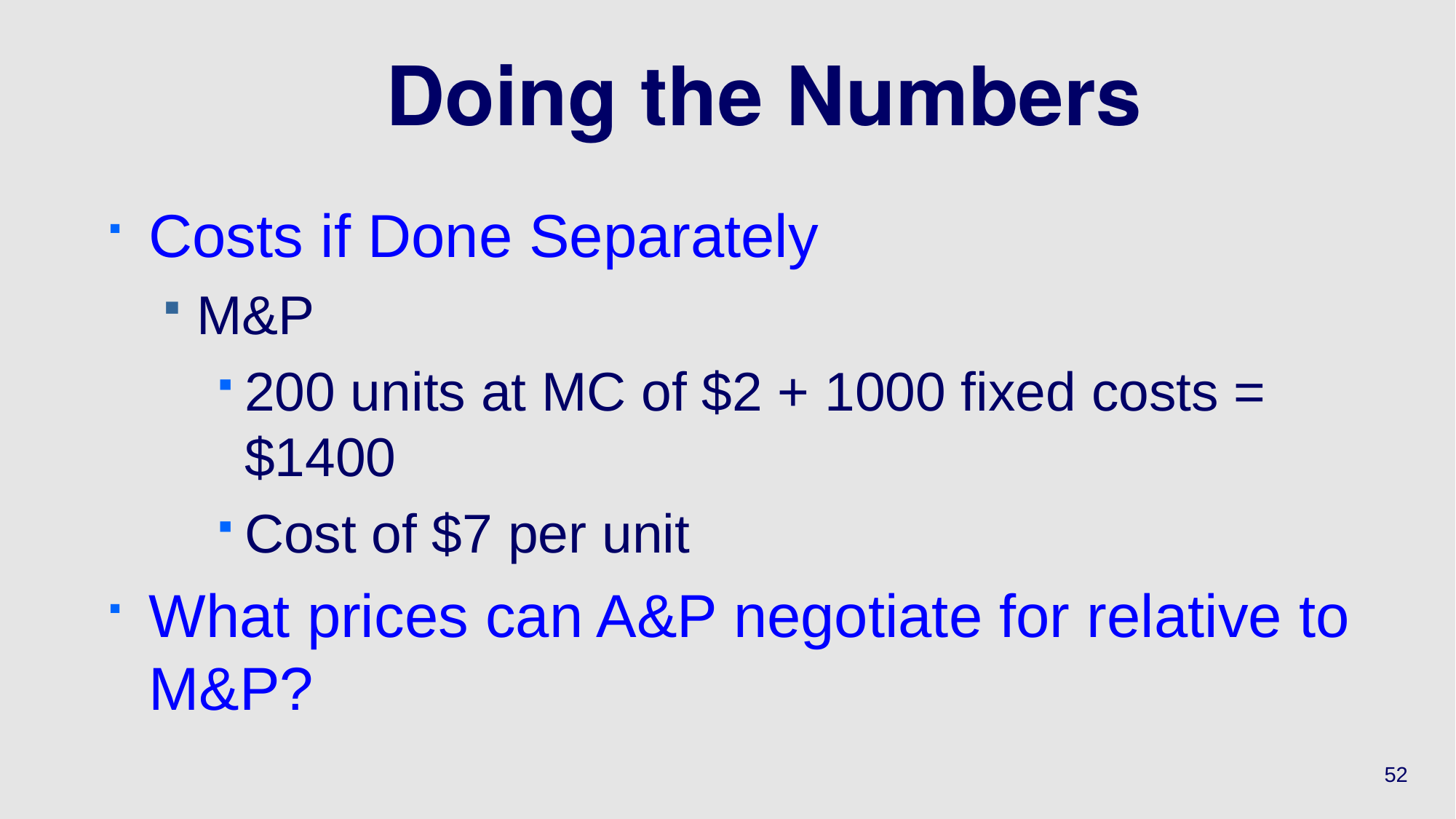

# Doing the Numbers
Costs if Done Separately
M&P
200 units at MC of $2 + 1000 fixed costs = $1400
Cost of $7 per unit
What prices can A&P negotiate for relative to M&P?

52